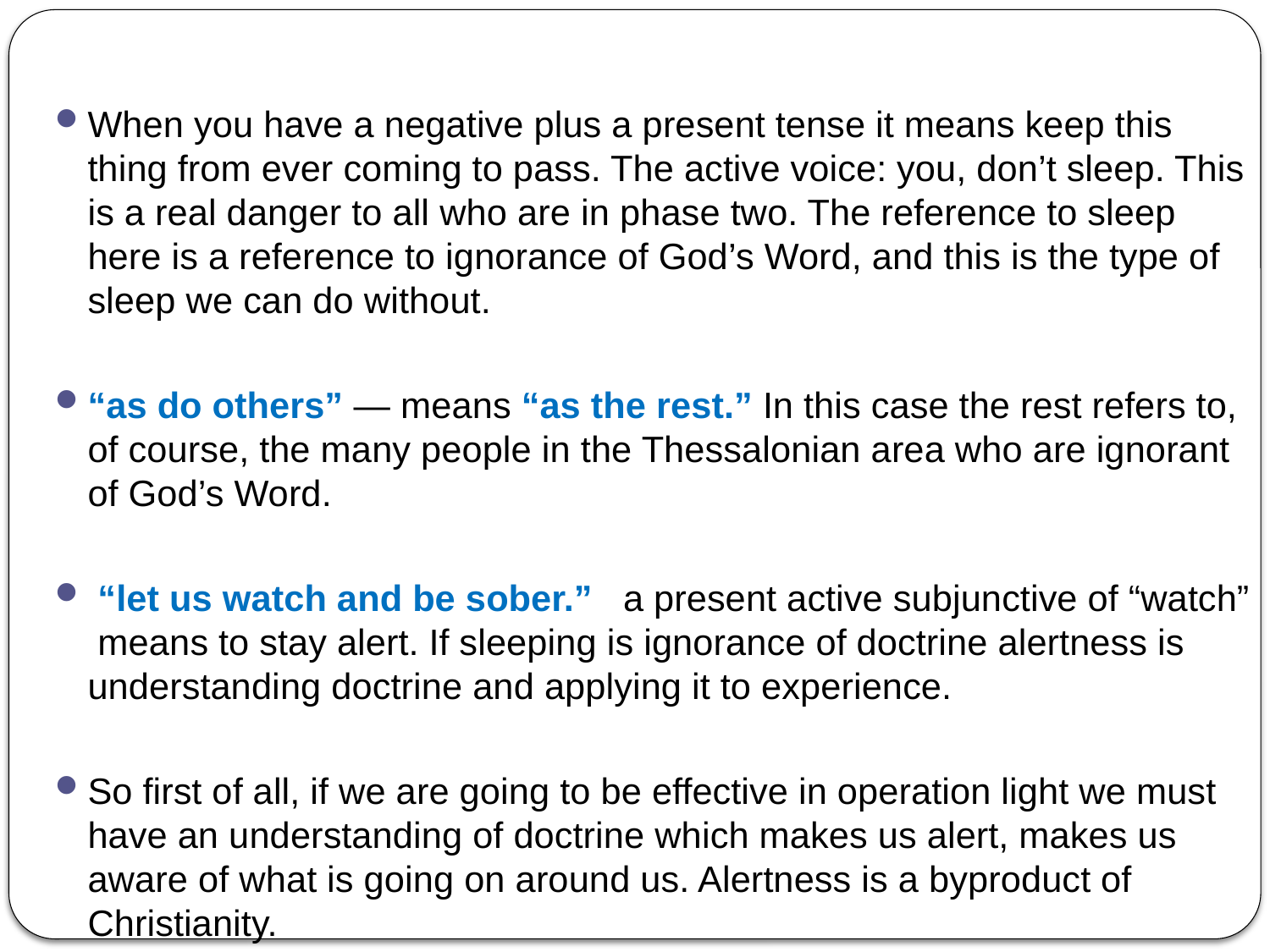

When you have a negative plus a present tense it means keep this thing from ever coming to pass. The active voice: you, don’t sleep. This is a real danger to all who are in phase two. The reference to sleep here is a reference to ignorance of God’s Word, and this is the type of sleep we can do without.

“as do others” — means “as the rest.” In this case the rest refers to, of course, the many people in the Thessalonian area who are ignorant of God’s Word.

 “let us watch and be sober.”   a present active subjunctive of “watch”  means to stay alert. If sleeping is ignorance of doctrine alertness is understanding doctrine and applying it to experience.

So first of all, if we are going to be effective in operation light we must have an understanding of doctrine which makes us alert, makes us aware of what is going on around us. Alertness is a byproduct of Christianity.